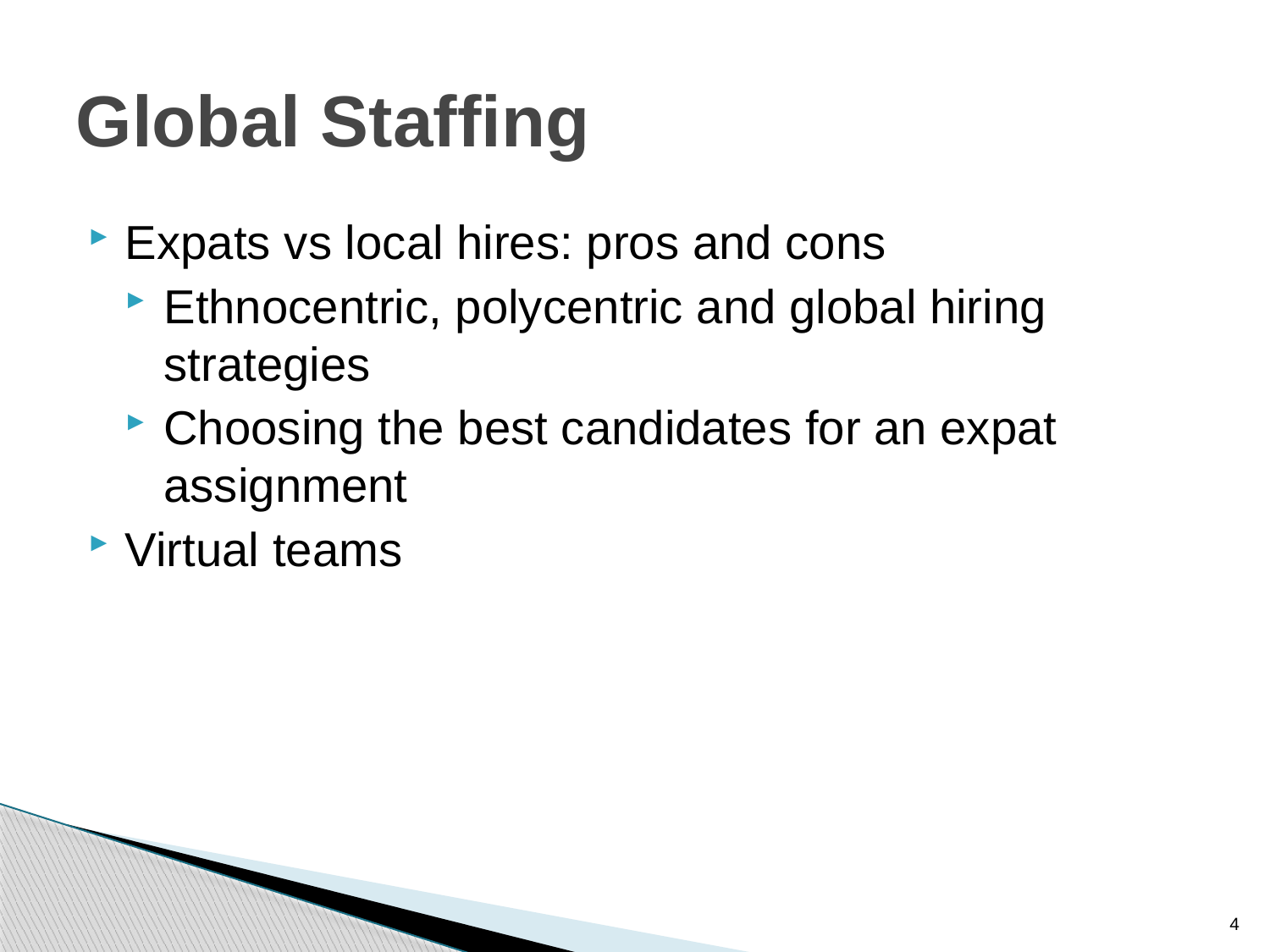

# Global Staffing
Expats vs local hires: pros and cons
Ethnocentric, polycentric and global hiring strategies
Choosing the best candidates for an expat assignment
Virtual teams

4